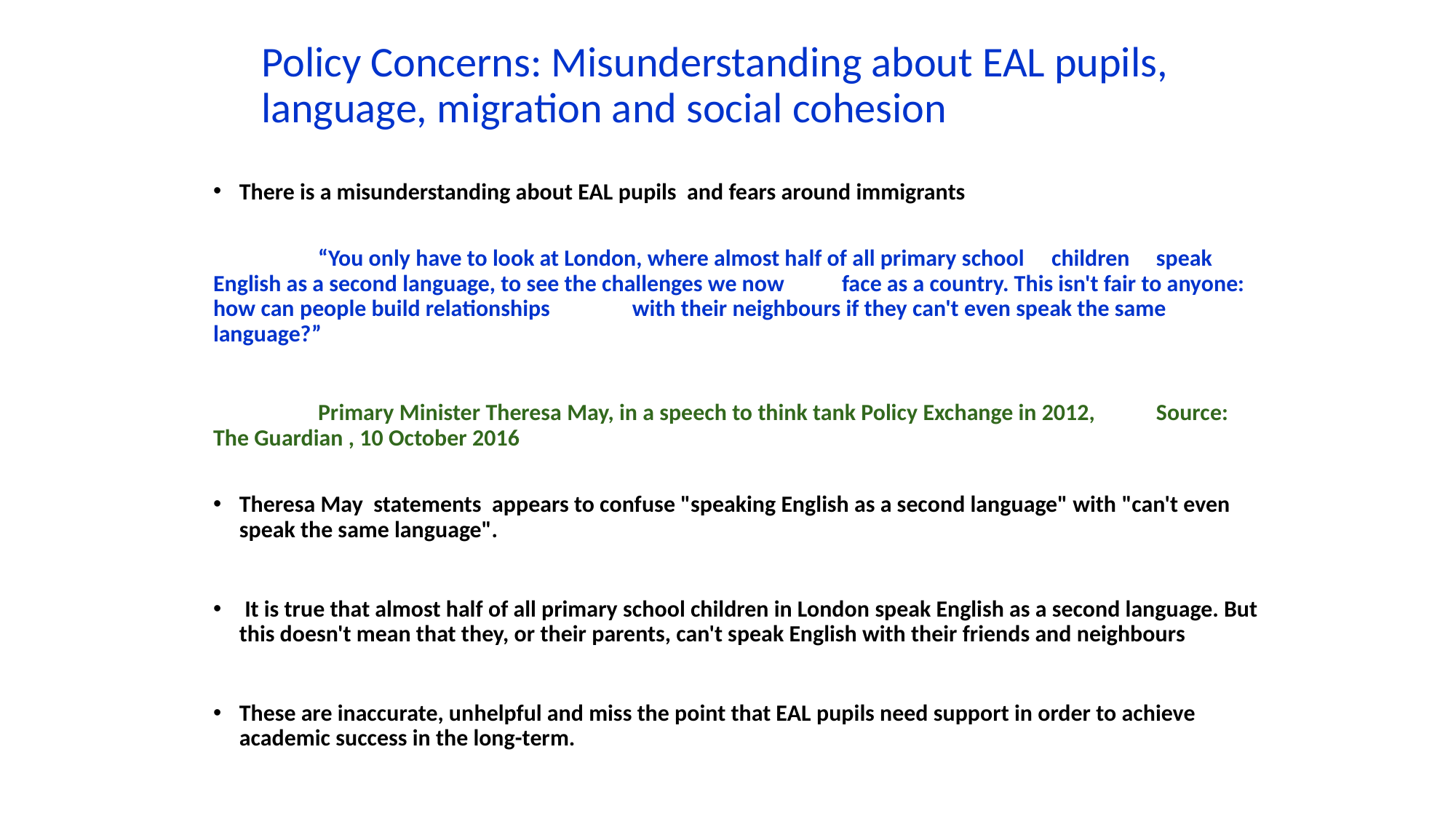

# Policy Concerns: Misunderstanding about EAL pupils, language, migration and social cohesion
There is a misunderstanding about EAL pupils  and fears around immigrants

       	“You only have to look at London, where almost half of all primary school 	children 	speak English as a second language, to see the challenges we now	face as a country. This isn't fair to anyone: how can people build relationships 	with their neighbours if they can't even speak the same language?”

	Primary Minister Theresa May, in a speech to think tank Policy Exchange in 2012, 	Source: The Guardian , 10 October 2016

Theresa May  statements  appears to confuse "speaking English as a second language" with "can't even speak the same language".

 It is true that almost half of all primary school children in London speak English as a second language. But this doesn't mean that they, or their parents, can't speak English with their friends and neighbours

These are inaccurate, unhelpful and miss the point that EAL pupils need support in order to achieve academic success in the long-term.